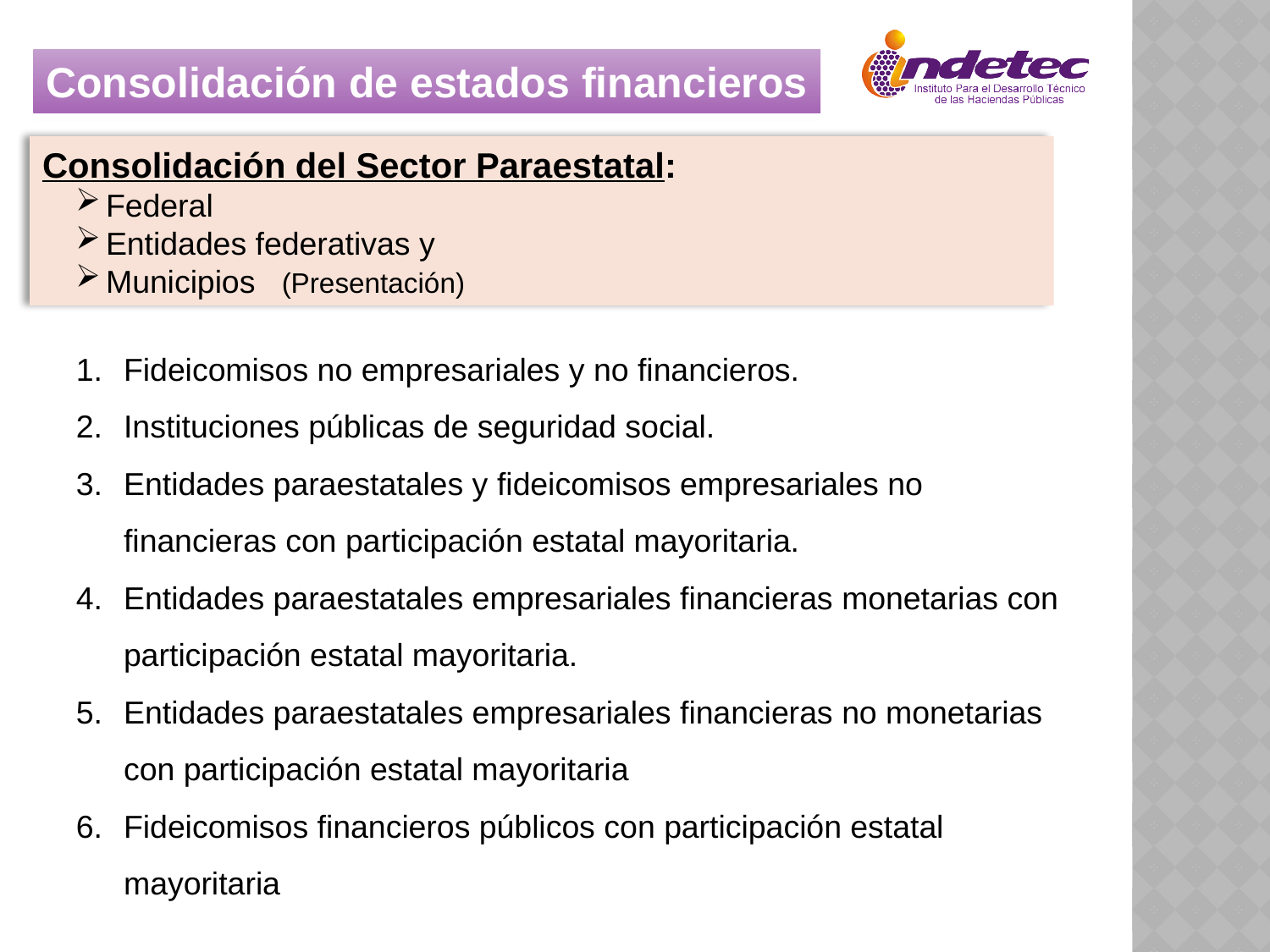

Consolidación de estados financieros
Consolidación del Sector Paraestatal:
Federal
Entidades federativas y
Municipios   (Presentación)
Fideicomisos no empresariales y no financieros.
Instituciones públicas de seguridad social.
Entidades paraestatales y fideicomisos empresariales no financieras con participación estatal mayoritaria.
Entidades paraestatales empresariales financieras monetarias con participación estatal mayoritaria.
Entidades paraestatales empresariales financieras no monetarias con participación estatal mayoritaria
Fideicomisos financieros públicos con participación estatal mayoritaria